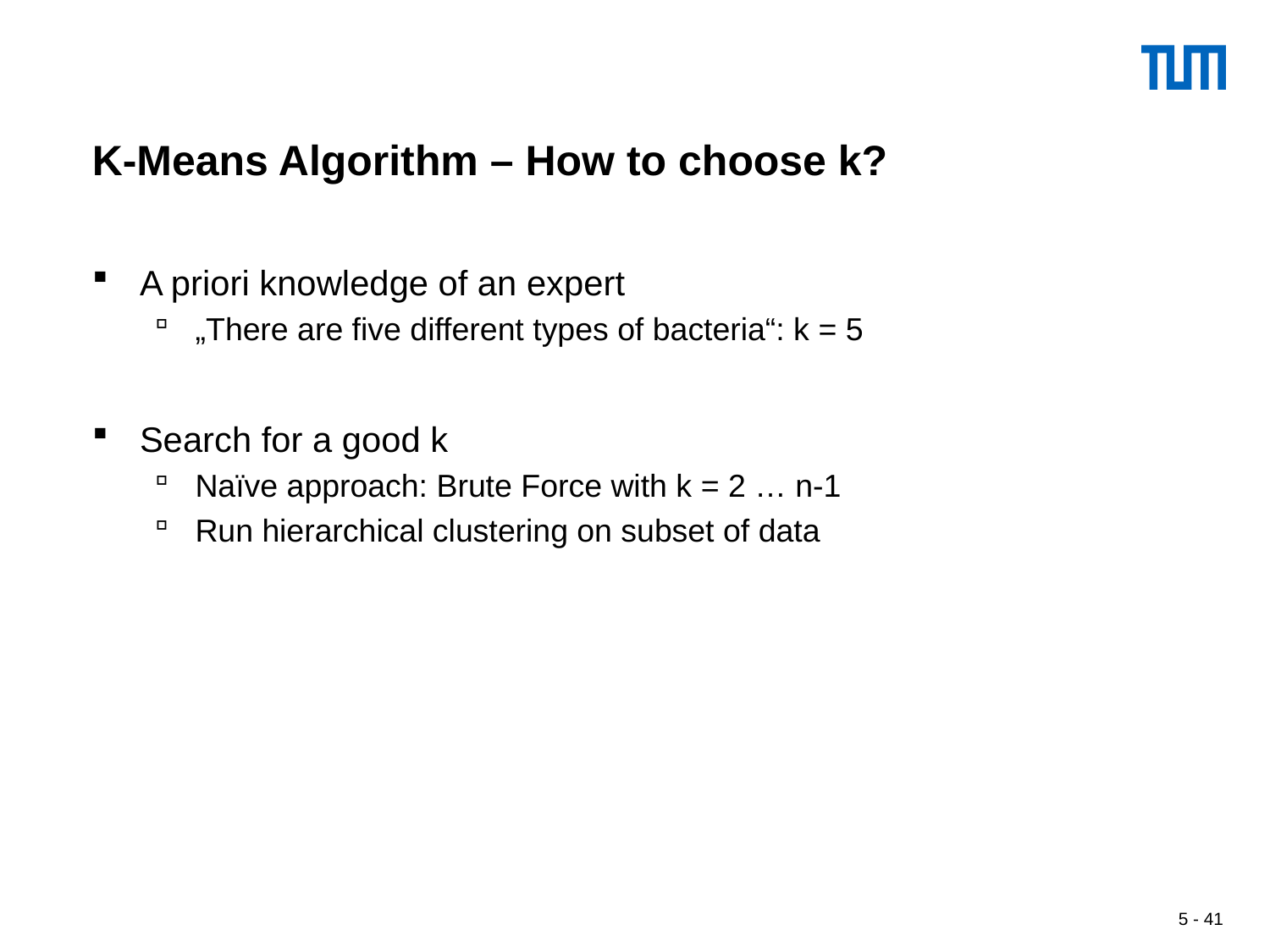

# K-Means Algorithm – How to choose k?
A priori knowledge of an expert
„There are five different types of bacteria“: k = 5

Search for a good k
Naïve approach: Brute Force with k = 2 … n-1
Run hierarchical clustering on subset of data